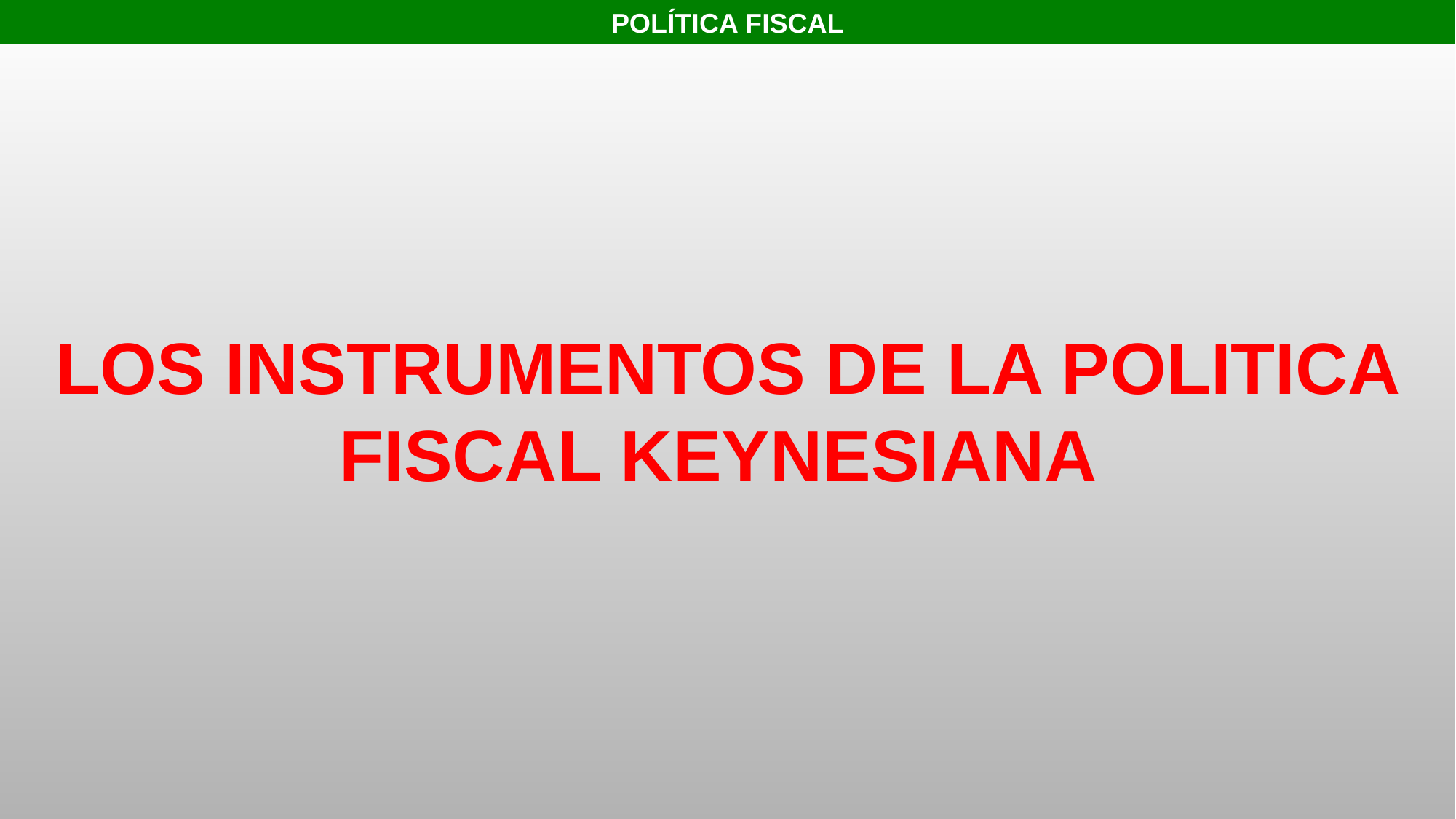

POLÍTICA FISCAL
LOS INSTRUMENTOS DE LA POLITICA FISCAL KEYNESIANA